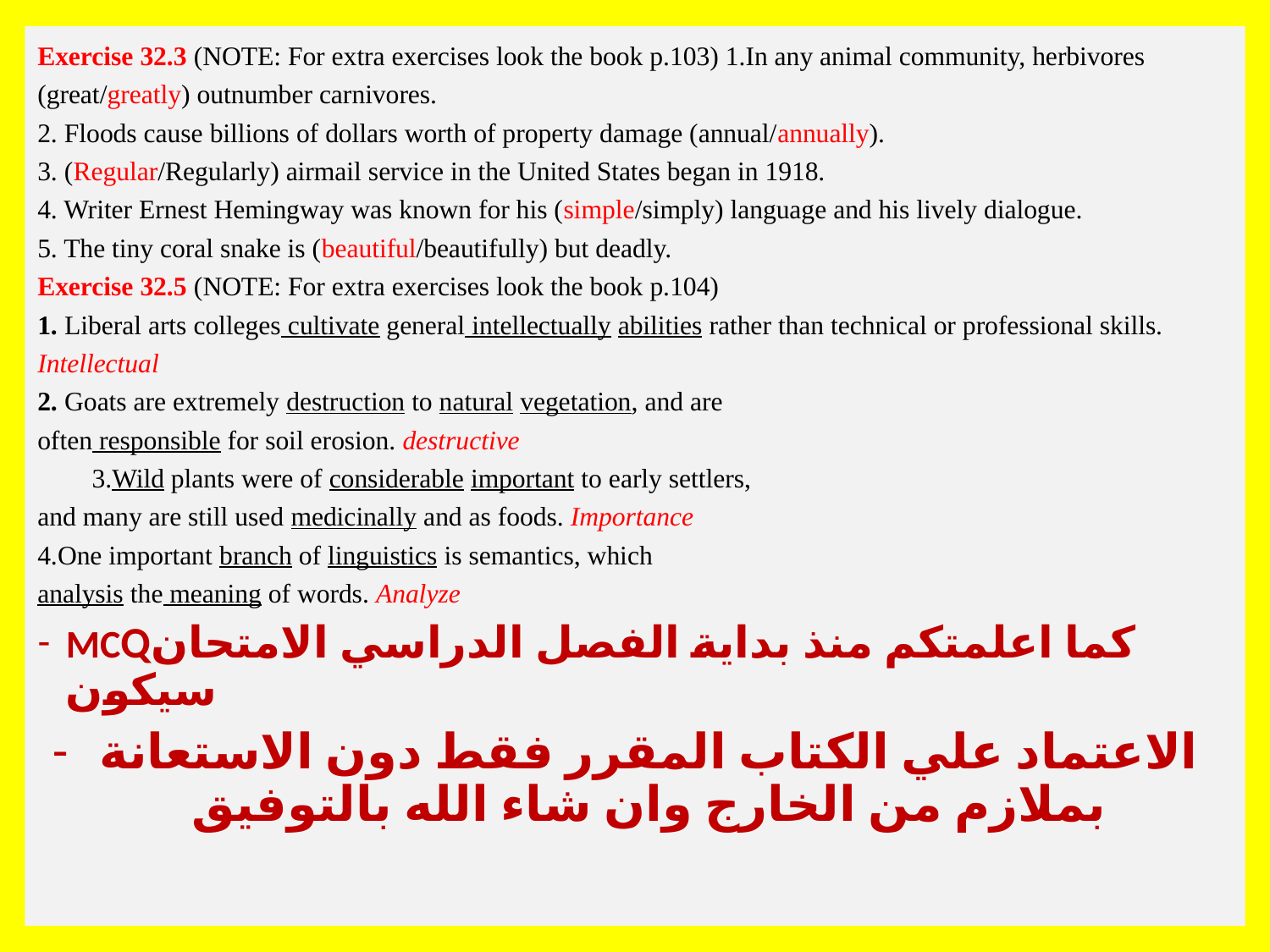

Exercise 32.3 (NOTE: For extra exercises look the book p.103) 1.In any animal community, herbivores (great/greatly) outnumber carnivores.
2. Floods cause billions of dollars worth of property damage (annual/annually).
3. (Regular/Regularly) airmail service in the United States began in 1918.
4. Writer Ernest Hemingway was known for his (simple/simply) language and his lively dialogue.
5. The tiny coral snake is (beautiful/beautifully) but deadly.
Exercise 32.5 (NOTE: For extra exercises look the book p.104)
1. Liberal arts colleges cultivate general intellectually abilities rather than technical or professional skills.    Intellectual
2. Goats are extremely destruction to natural vegetation, and are
often responsible for soil erosion. destructive
        3.Wild plants were of considerable important to early settlers,
and many are still used medicinally and as foods. Importance
4.One important branch of linguistics is semantics, which
analysis the meaning of words. Analyze
MCQكما اعلمتكم منذ بداية الفصل الدراسي الامتحان سيكون
الاعتماد علي الكتاب المقرر فقط دون الاستعانة بملازم من الخارج وان شاء الله بالتوفيق